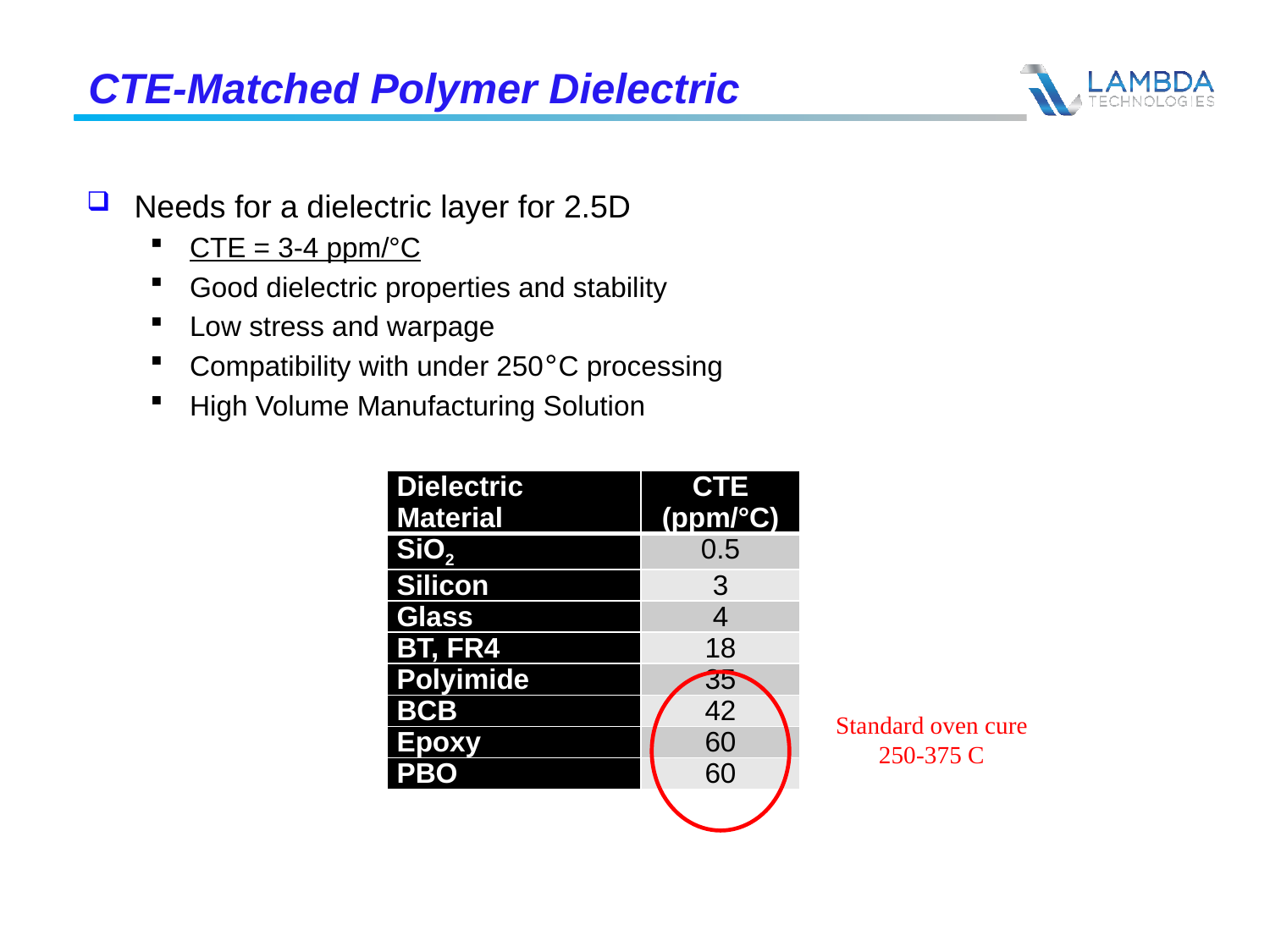

# CTE-Matched Polymer Dielectric
Needs for a dielectric layer for 2.5D
CTE = 3-4 ppm/°C
Good dielectric properties and stability
Low stress and warpage
Compatibility with under 250°C processing
High Volume Manufacturing Solution

| Dielectric Material | CTE (ppm/°C) |
| --- | --- |
| SiO2 | 0.5 |
| Silicon | 3 |
| Glass | 4 |
| BT, FR4 | 18 |
| Polyimide | 35 |
| BCB | 42 |
| Epoxy | 60 |
| PBO | 60 |

Standard oven cure
250-375 C